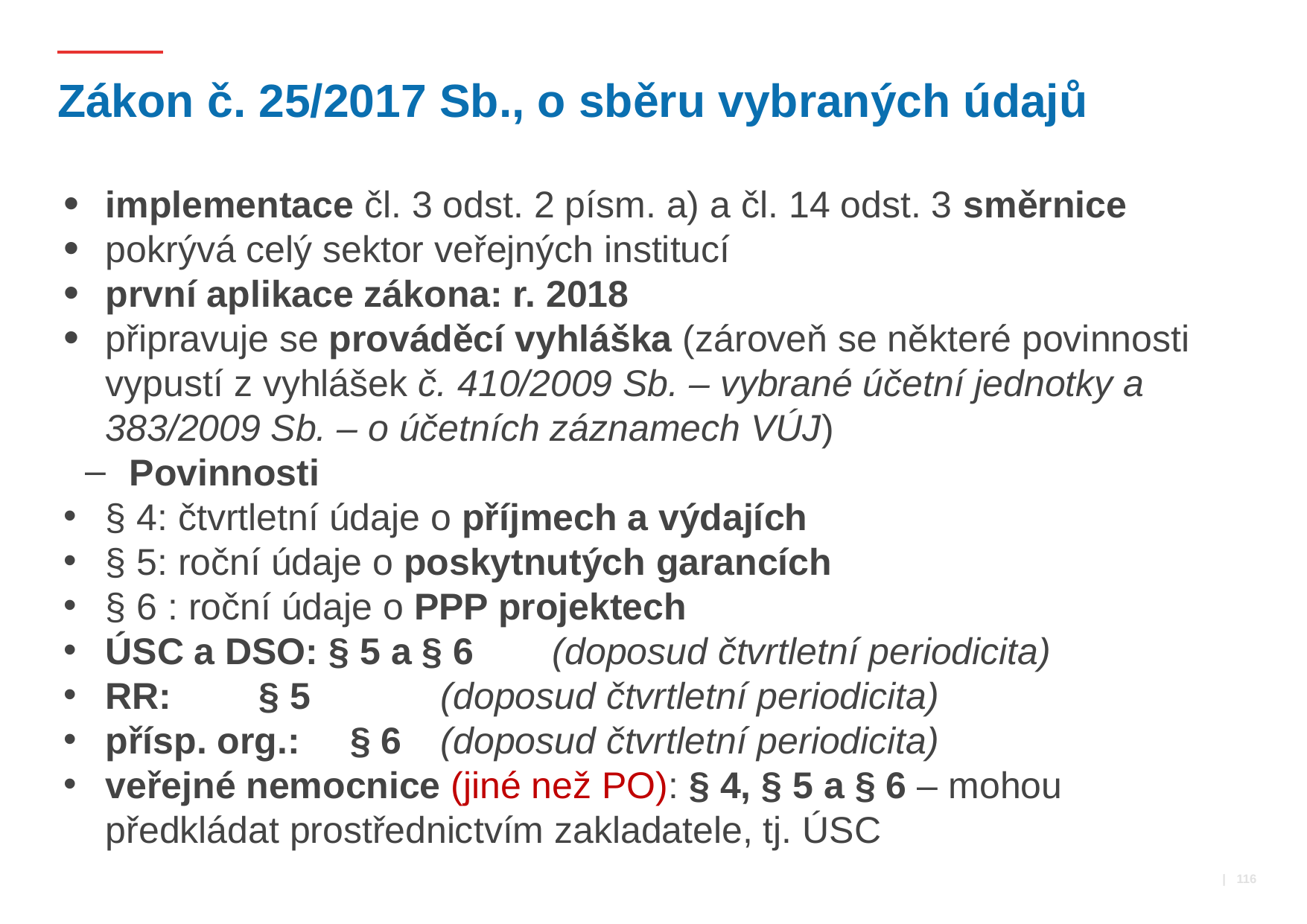

# Zákon č. 25/2017 Sb., o sběru vybraných údajů
implementace čl. 3 odst. 2 písm. a) a čl. 14 odst. 3 směrnice
pokrývá celý sektor veřejných institucí
první aplikace zákona: r. 2018
připravuje se prováděcí vyhláška (zároveň se některé povinnosti vypustí z vyhlášek č. 410/2009 Sb. – vybrané účetní jednotky a 383/2009 Sb. – o účetních záznamech VÚJ)
Povinnosti
§ 4: čtvrtletní údaje o příjmech a výdajích
§ 5: roční údaje o poskytnutých garancích
§ 6 : roční údaje o PPP projektech
ÚSC a DSO: § 5 a § 6	(doposud čtvrtletní periodicita)
RR: 	    § 5 		(doposud čtvrtletní periodicita)
přísp. org.: 	  § 6 	(doposud čtvrtletní periodicita)
veřejné nemocnice (jiné než PO): § 4, § 5 a § 6 – mohou předkládat prostřednictvím zakladatele, tj. ÚSC

 |   116